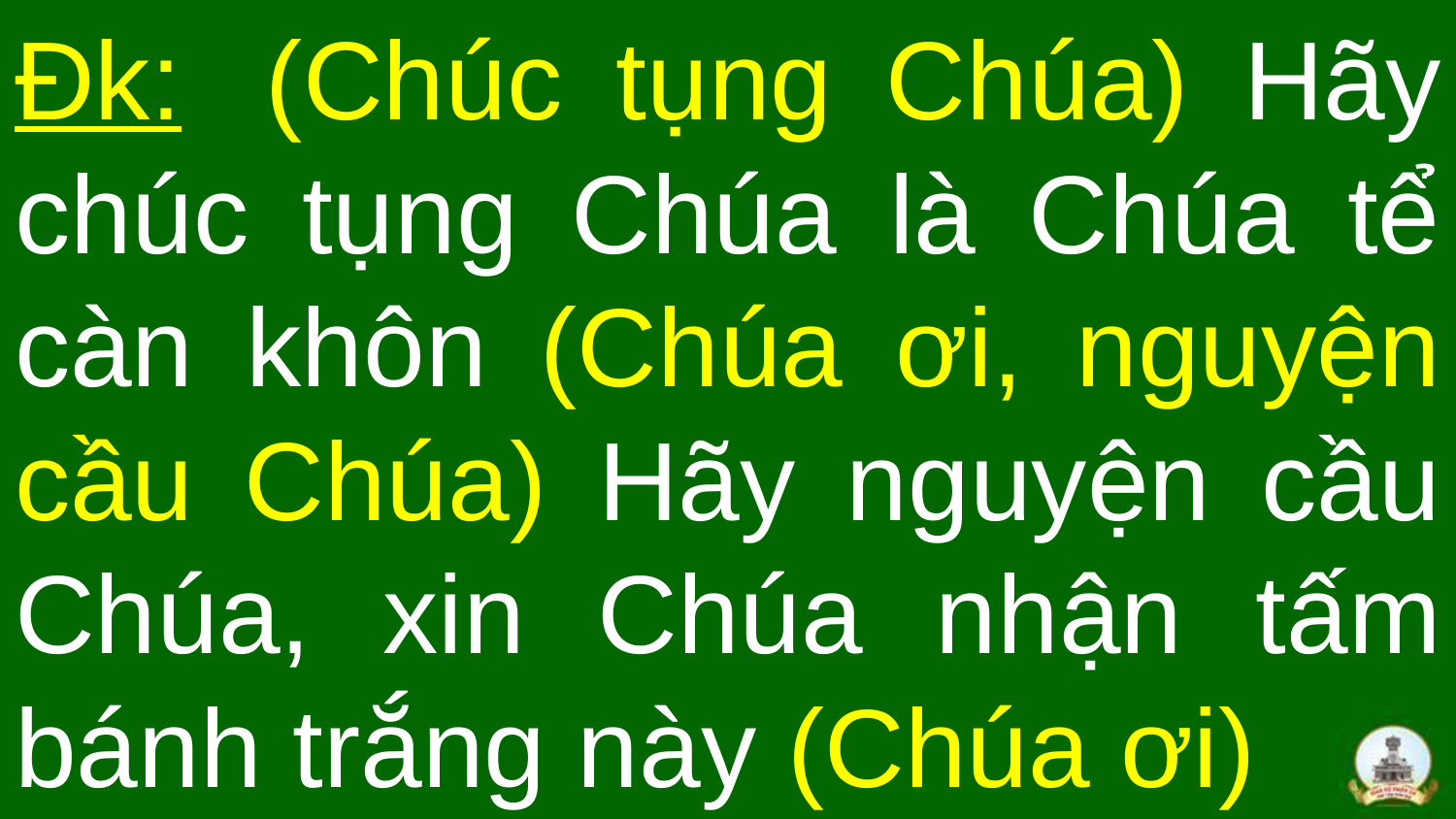

# Đk:  (Chúc tụng Chúa) Hãy chúc tụng Chúa là Chúa tể càn khôn (Chúa ơi, nguyện cầu Chúa) Hãy nguyện cầu Chúa, xin Chúa nhận tấm bánh trắng này (Chúa ơi)